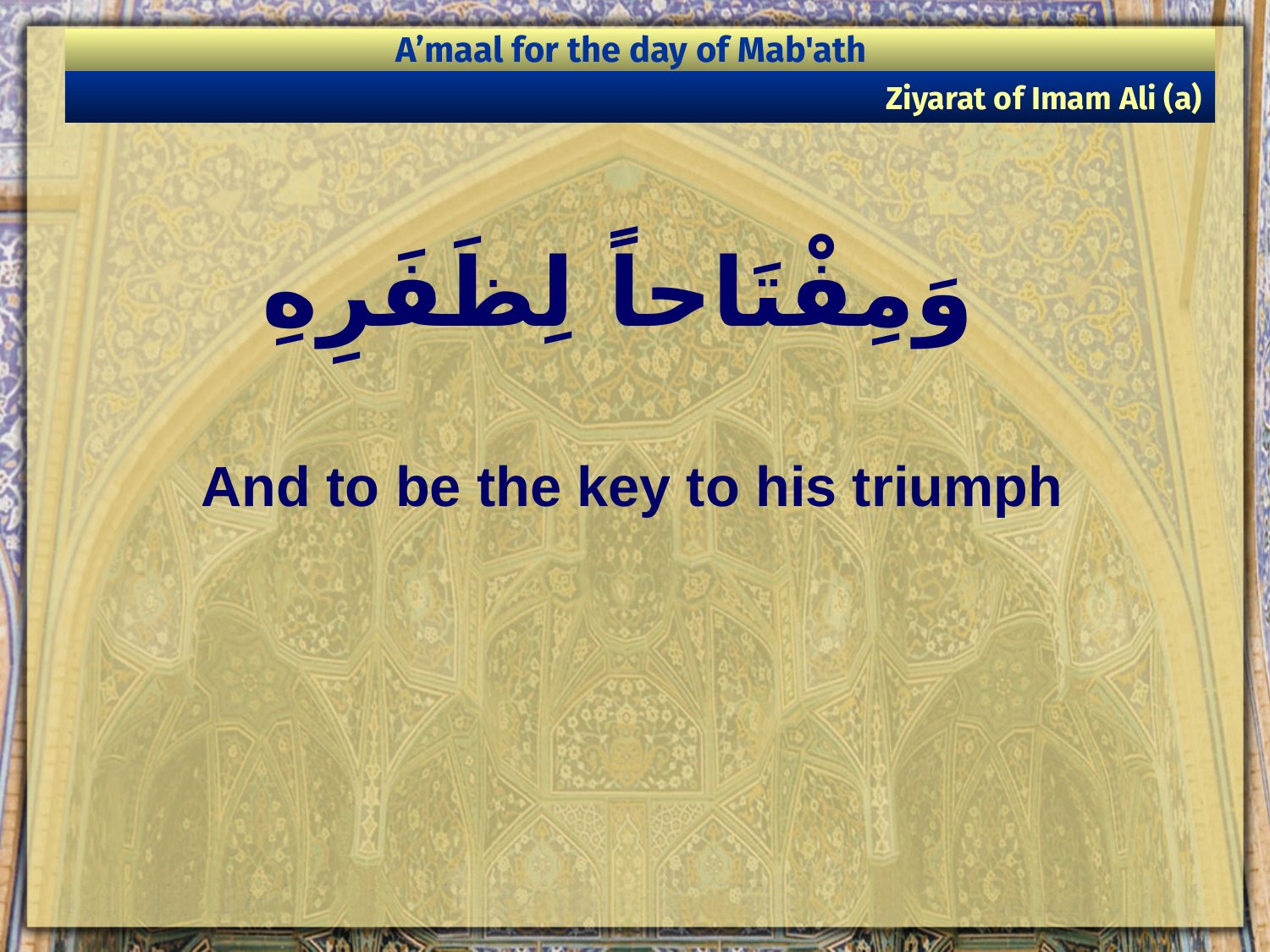

A’maal for the day of Mab'ath
Ziyarat of Imam Ali (a)
# وَمِفْتَاحاً لِظَفَرِهِ
And to be the key to his triumph